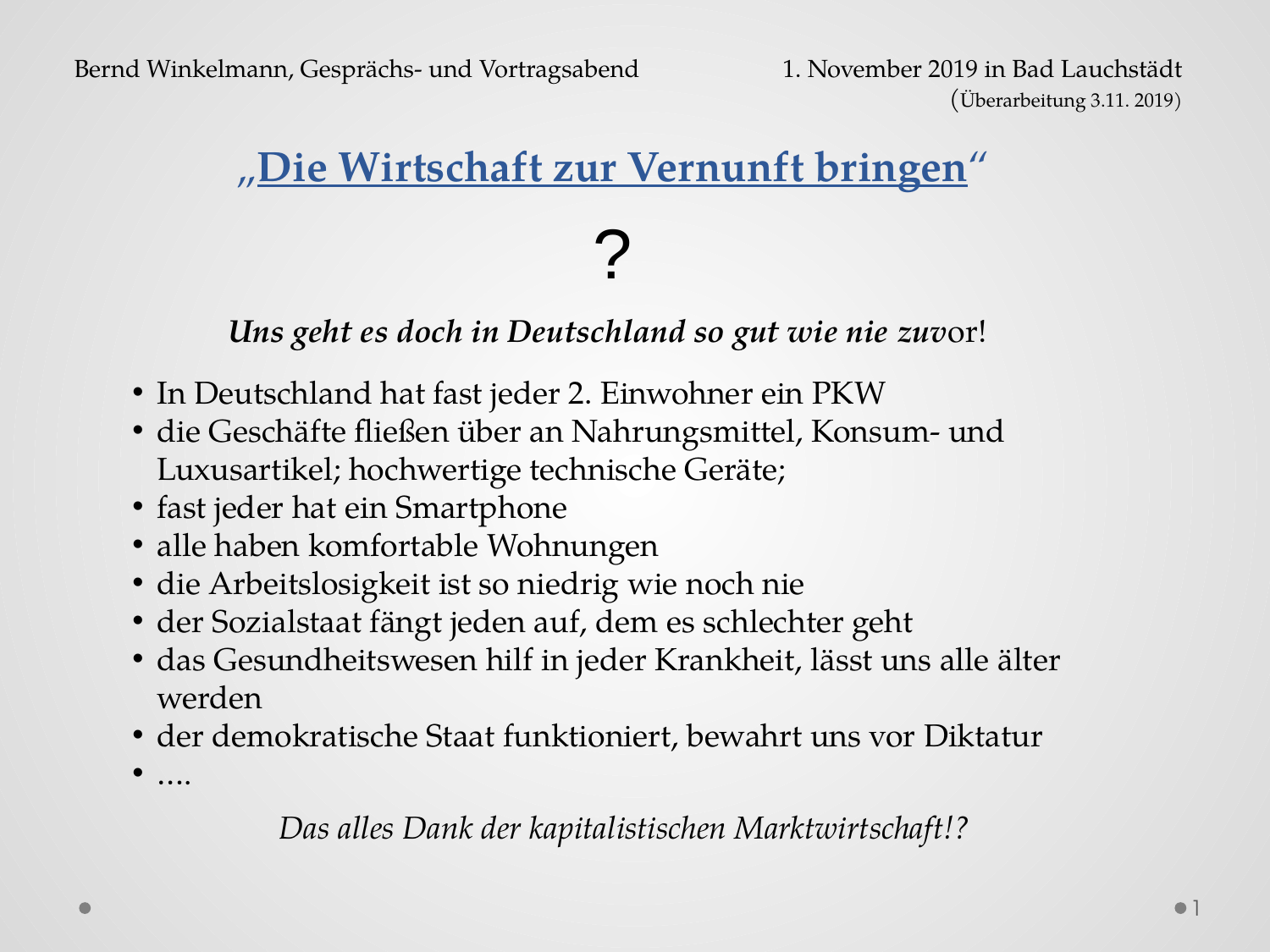

Bernd Winkelmann, Gesprächs- und Vortragsabend 	            1. November 2019 in Bad Lauchstädt
(Überarbeitung 3.11. 2019)
# „Die Wirtschaft zur Vernunft bringen“
?
Uns geht es doch in Deutschland so gut wie nie zuvor!
In Deutschland hat fast jeder 2. Einwohner ein PKW
die Geschäfte fließen über an Nahrungsmittel, Konsum- und Luxusartikel; hochwertige technische Geräte;
fast jeder hat ein Smartphone
alle haben komfortable Wohnungen
die Arbeitslosigkeit ist so niedrig wie noch nie
der Sozialstaat fängt jeden auf, dem es schlechter geht
das Gesundheitswesen hilf in jeder Krankheit, lässt uns alle älter werden
der demokratische Staat funktioniert, bewahrt uns vor Diktatur
….
Das alles Dank der kapitalistischen Marktwirtschaft!?
1